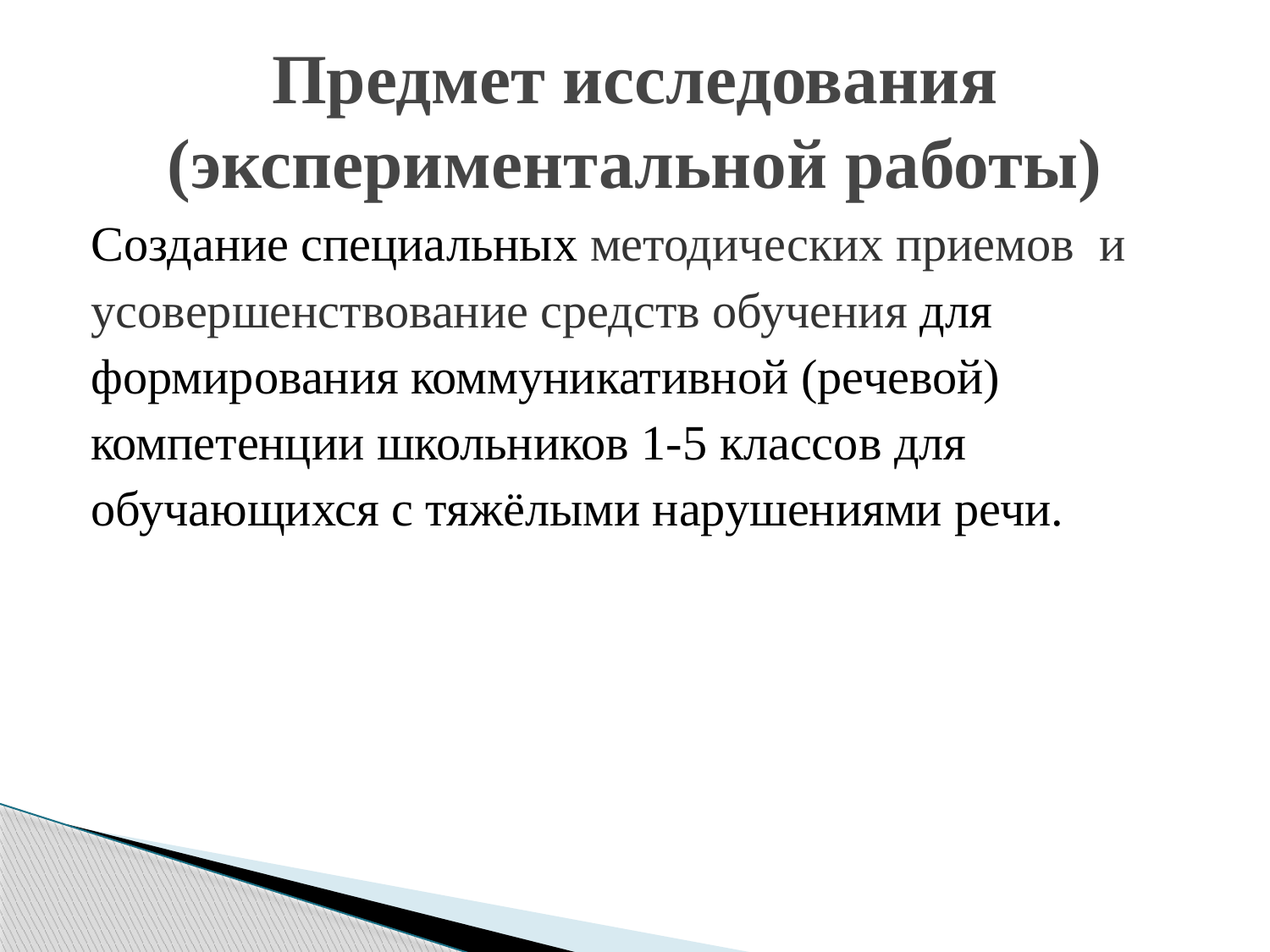

# Предмет исследования (экспериментальной работы)
Создание специальных методических приемов  и
усовершенствование средств обучения для
формирования коммуникативной (речевой)
компетенции школьников 1-5 классов для
обучающихся с тяжёлыми нарушениями речи.